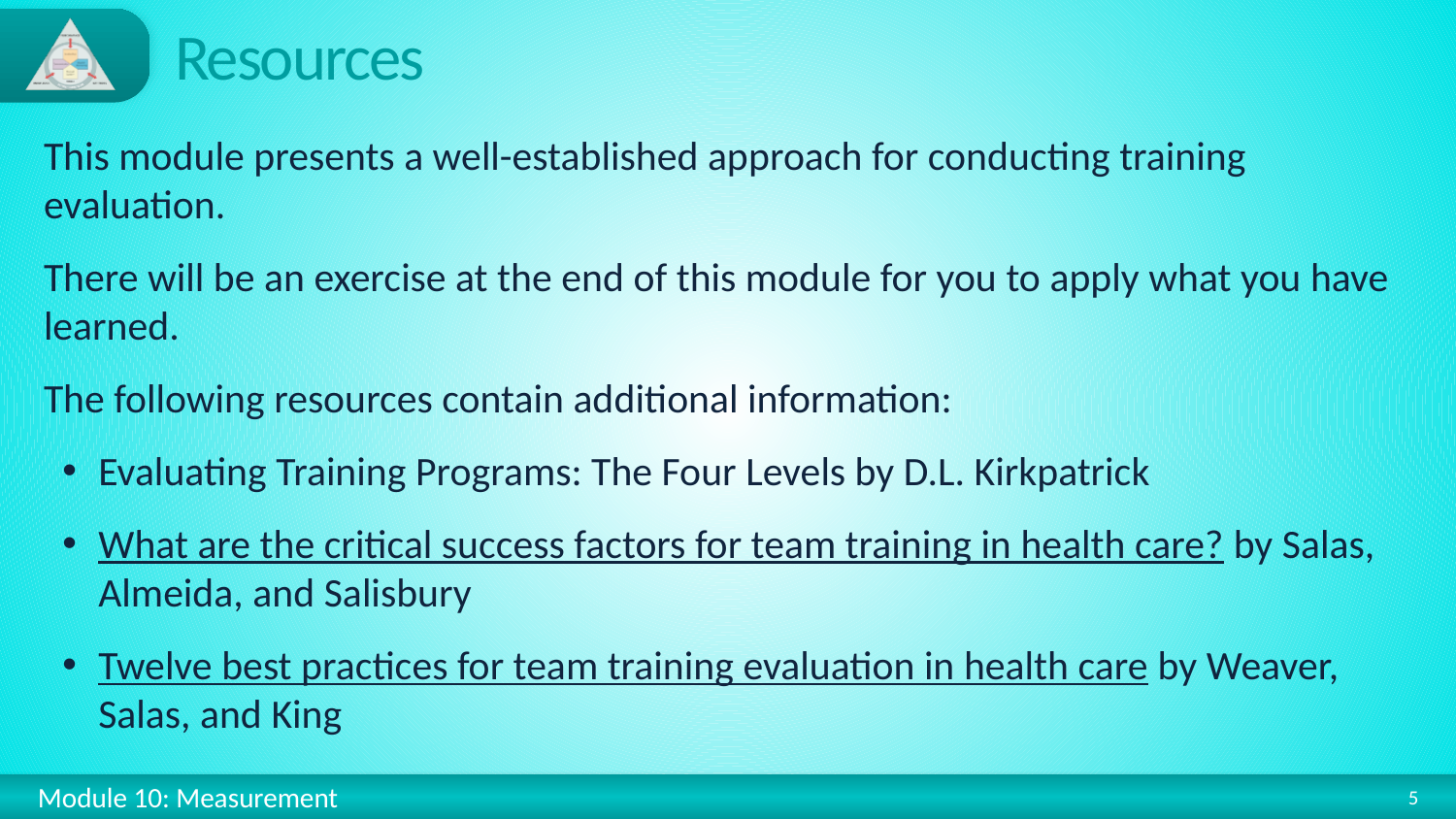

# Resources
This module presents a well-established approach for conducting training evaluation.
There will be an exercise at the end of this module for you to apply what you have learned.
The following resources contain additional information:
Evaluating Training Programs: The Four Levels by D.L. Kirkpatrick
What are the critical success factors for team training in health care? by Salas, Almeida, and Salisbury
Twelve best practices for team training evaluation in health care by Weaver, Salas, and King